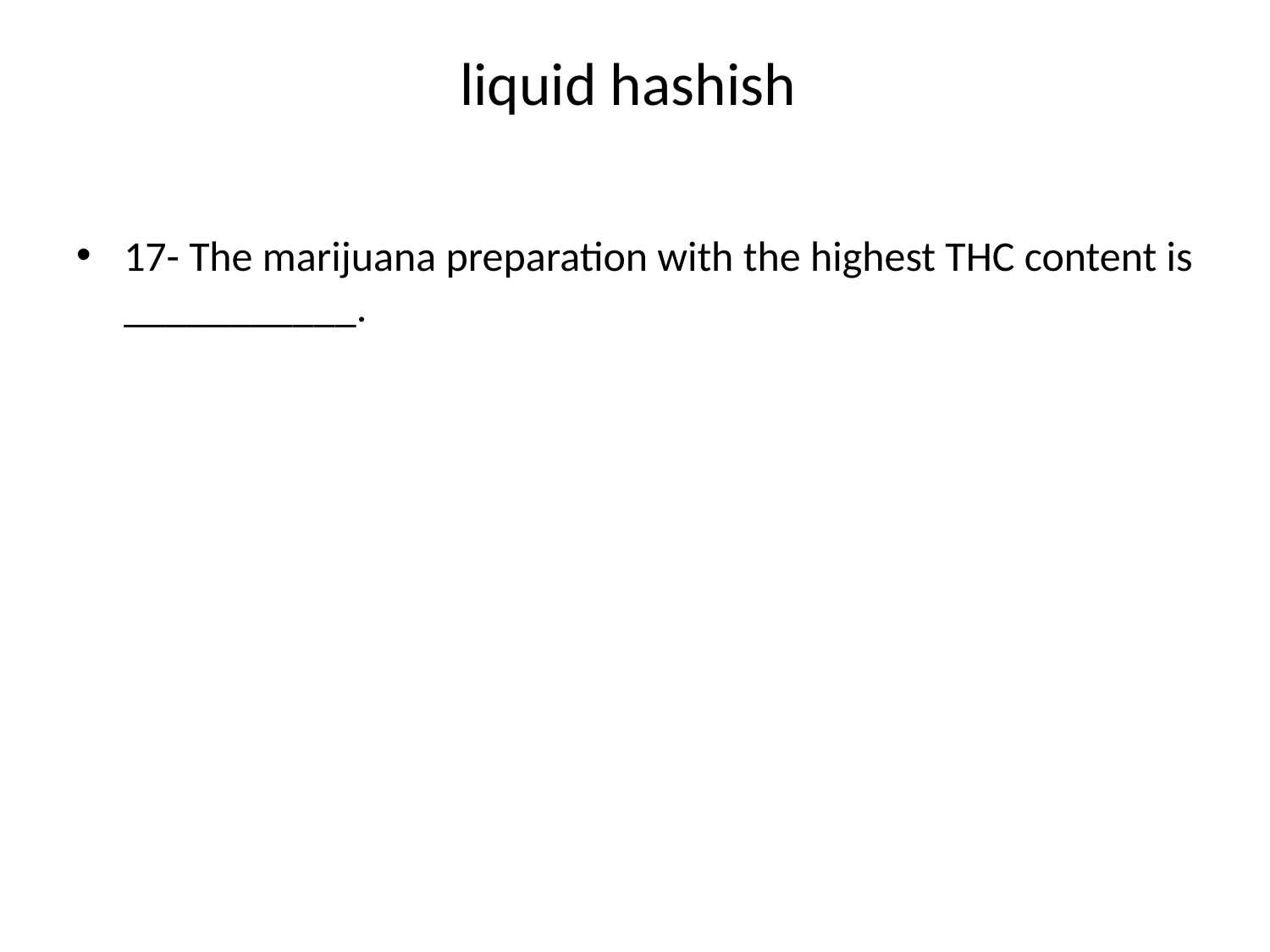

# liquid hashish
17- The marijuana preparation with the highest THC content is ___________.